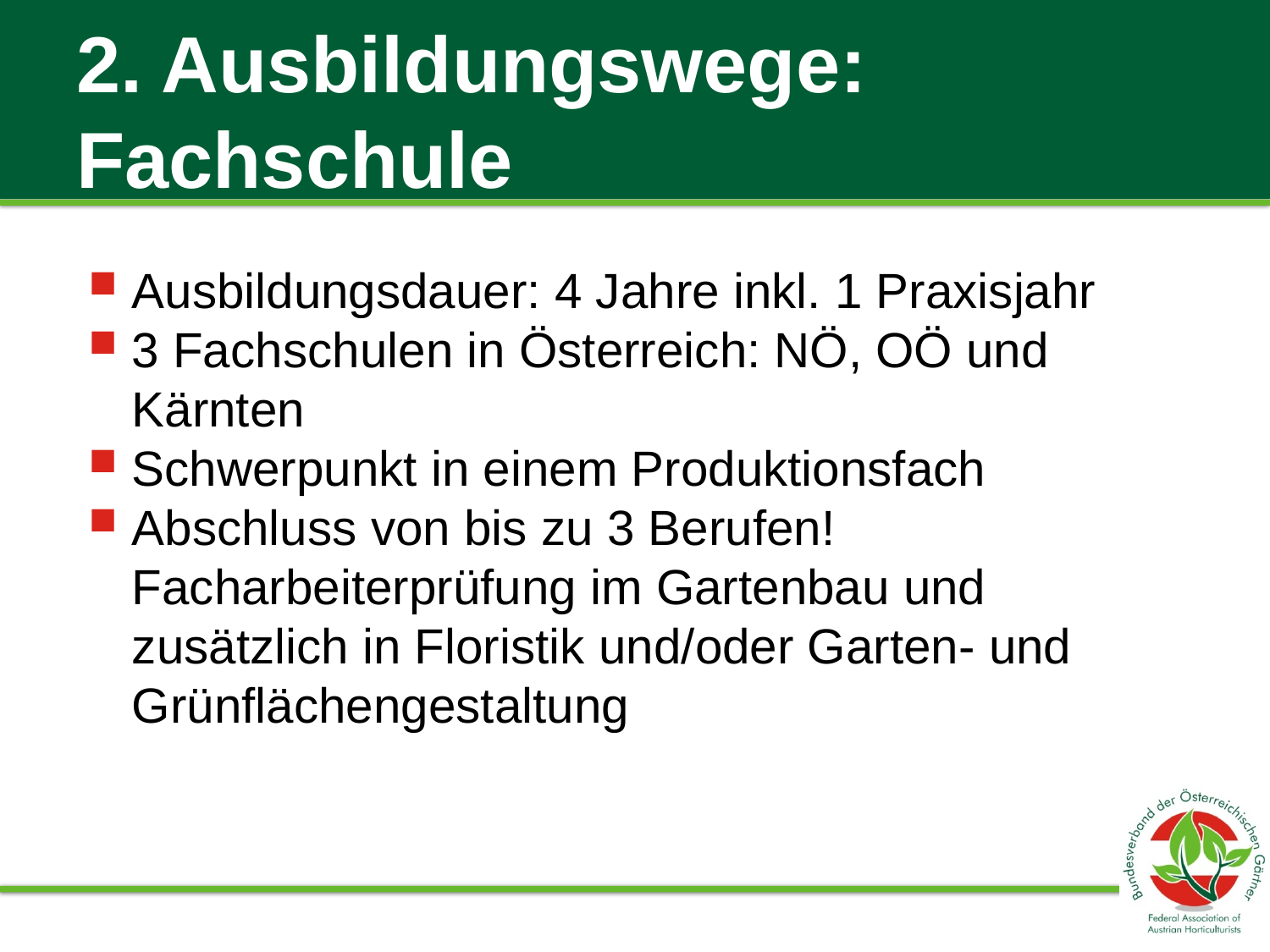

# 2. Ausbildungswege: Fachschule
Ausbildungsdauer: 4 Jahre inkl. 1 Praxisjahr
3 Fachschulen in Österreich: NÖ, OÖ und Kärnten
Schwerpunkt in einem Produktionsfach
Abschluss von bis zu 3 Berufen! Facharbeiterprüfung im Gartenbau und zusätzlich in Floristik und/oder Garten- und Grünflächengestaltung